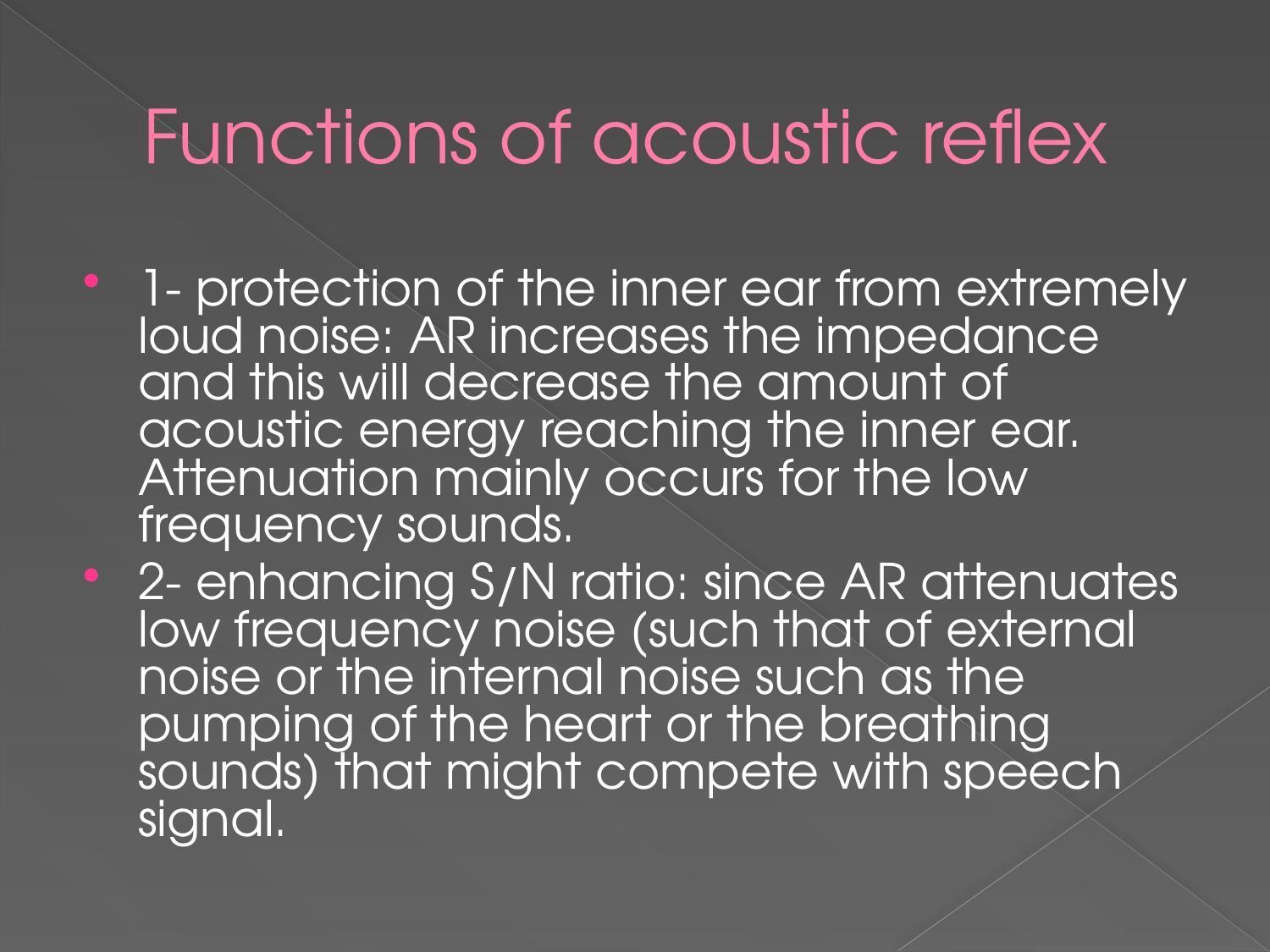

# Functions of acoustic reflex
1- protection of the inner ear from extremely loud noise: AR increases the impedance and this will decrease the amount of acoustic energy reaching the inner ear. Attenuation mainly occurs for the low frequency sounds.
2- enhancing S/N ratio: since AR attenuates low frequency noise (such that of external noise or the internal noise such as the pumping of the heart or the breathing sounds) that might compete with speech signal.